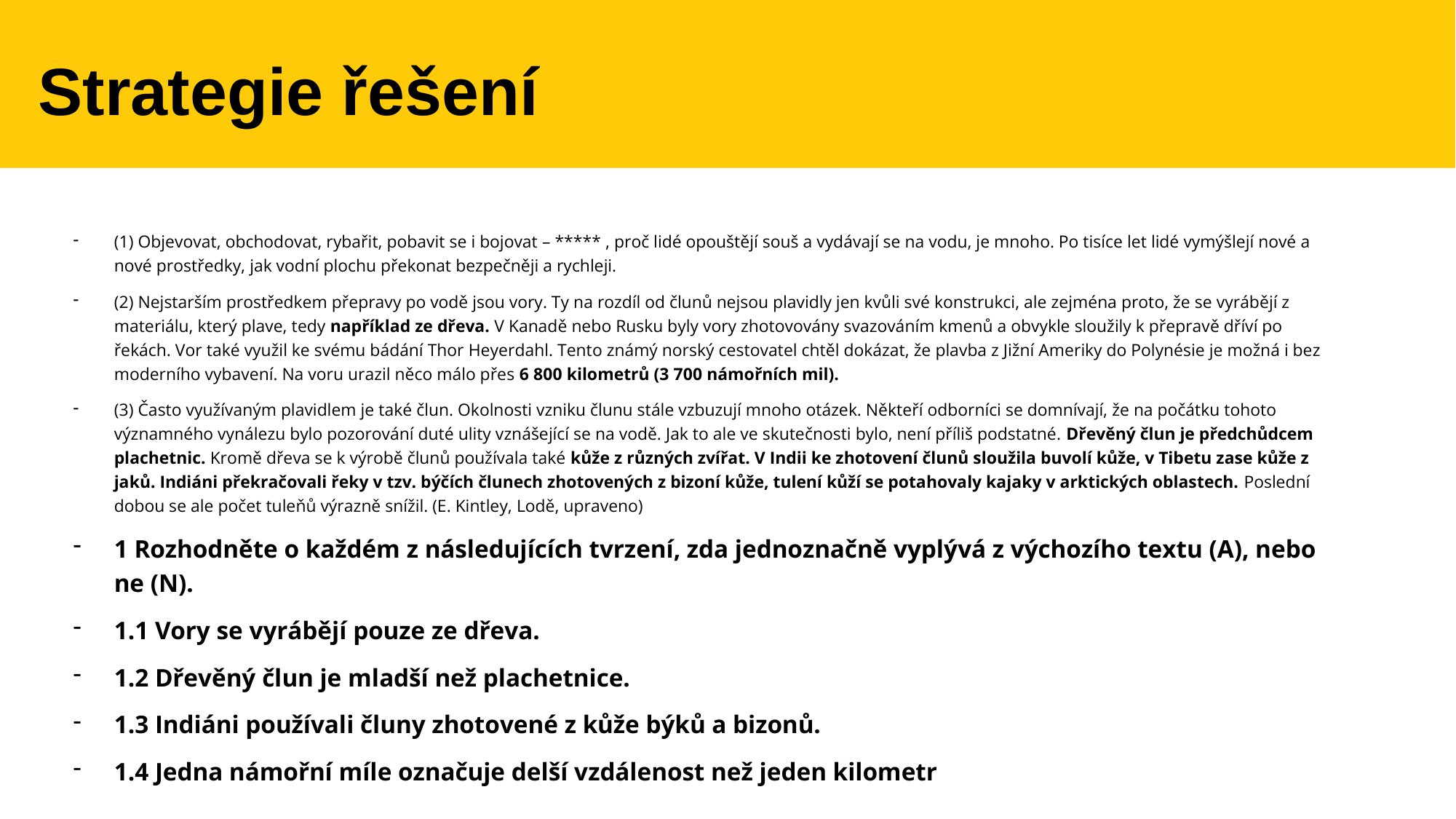

Strategie řešení
(1) Objevovat, obchodovat, rybařit, pobavit se i bojovat – ***** , proč lidé opouštějí souš a vydávají se na vodu, je mnoho. Po tisíce let lidé vymýšlejí nové a nové prostředky, jak vodní plochu překonat bezpečněji a rychleji.
(2) Nejstarším prostředkem přepravy po vodě jsou vory. Ty na rozdíl od člunů nejsou plavidly jen kvůli své konstrukci, ale zejména proto, že se vyrábějí z materiálu, který plave, tedy například ze dřeva. V Kanadě nebo Rusku byly vory zhotovovány svazováním kmenů a obvykle sloužily k přepravě dříví po řekách. Vor také využil ke svému bádání Thor Heyerdahl. Tento známý norský cestovatel chtěl dokázat, že plavba z Jižní Ameriky do Polynésie je možná i bez moderního vybavení. Na voru urazil něco málo přes 6 800 kilometrů (3 700 námořních mil).
(3) Často využívaným plavidlem je také člun. Okolnosti vzniku člunu stále vzbuzují mnoho otázek. Někteří odborníci se domnívají, že na počátku tohoto významného vynálezu bylo pozorování duté ulity vznášející se na vodě. Jak to ale ve skutečnosti bylo, není příliš podstatné. Dřevěný člun je předchůdcem plachetnic. Kromě dřeva se k výrobě člunů používala také kůže z různých zvířat. V Indii ke zhotovení člunů sloužila buvolí kůže, v Tibetu zase kůže z jaků. Indiáni překračovali řeky v tzv. býčích člunech zhotovených z bizoní kůže, tulení kůží se potahovaly kajaky v arktických oblastech. Poslední dobou se ale počet tuleňů výrazně snížil. (E. Kintley, Lodě, upraveno)
1 Rozhodněte o každém z následujících tvrzení, zda jednoznačně vyplývá z výchozího textu (A), nebo ne (N).
1.1 Vory se vyrábějí pouze ze dřeva.
1.2 Dřevěný člun je mladší než plachetnice.
1.3 Indiáni používali čluny zhotovené z kůže býků a bizonů.
1.4 Jedna námořní míle označuje delší vzdálenost než jeden kilometr